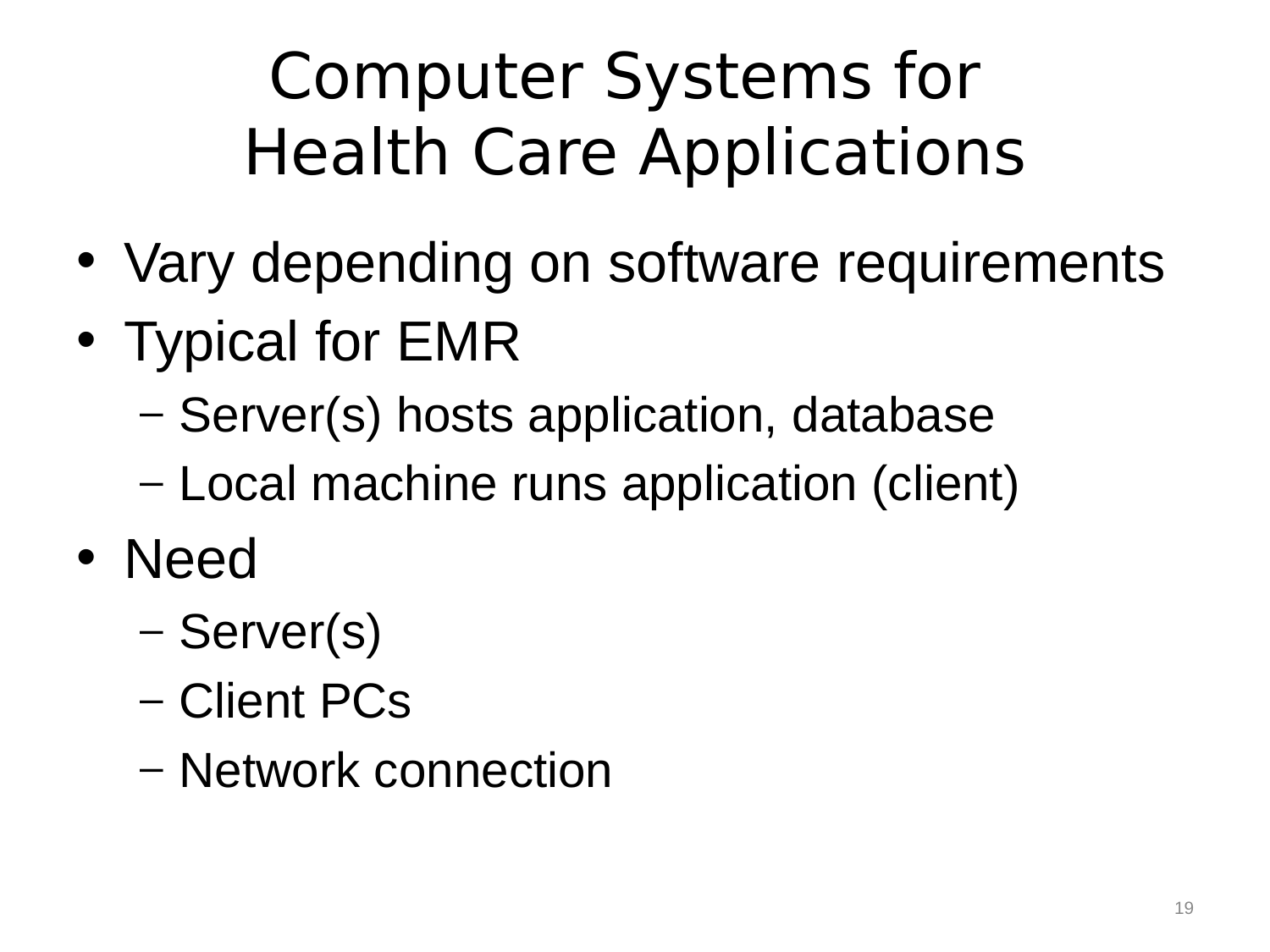

# Computer Systems for Health Care Applications
Vary depending on software requirements
Typical for EMR
Server(s) hosts application, database
Local machine runs application (client)
Need
Server(s)
Client PCs
Network connection
19